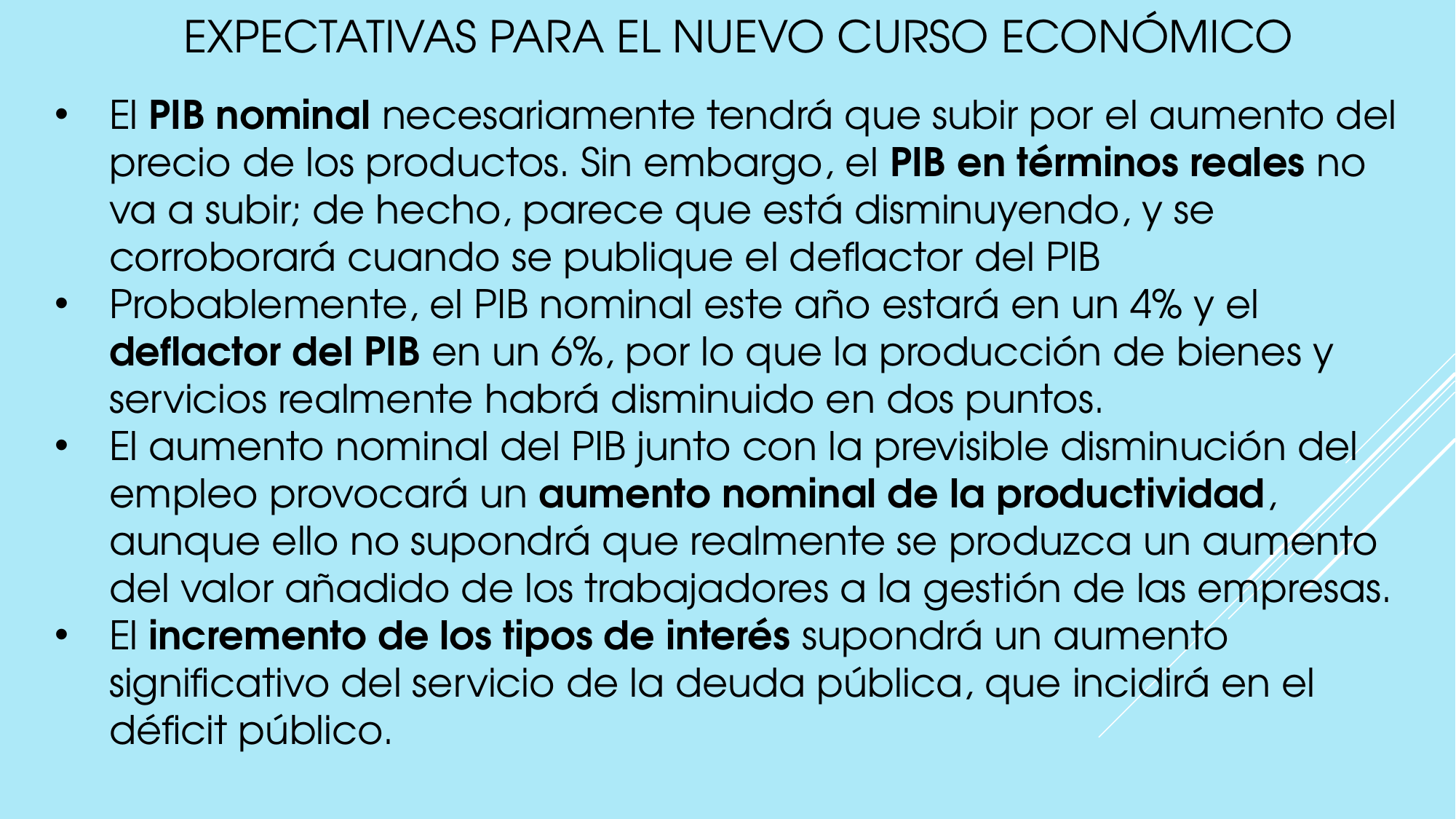

# Expectativas para el nuevo curso económico
El PIB nominal necesariamente tendrá que subir por el aumento del precio de los productos. Sin embargo, el PIB en términos reales no va a subir; de hecho, parece que está disminuyendo, y se corroborará cuando se publique el deflactor del PIB
Probablemente, el PIB nominal este año estará en un 4% y el deflactor del PIB en un 6%, por lo que la producción de bienes y servicios realmente habrá disminuido en dos puntos.
El aumento nominal del PIB junto con la previsible disminución del empleo provocará un aumento nominal de la productividad, aunque ello no supondrá que realmente se produzca un aumento del valor añadido de los trabajadores a la gestión de las empresas.
El incremento de los tipos de interés supondrá un aumento significativo del servicio de la deuda pública, que incidirá en el déficit público.